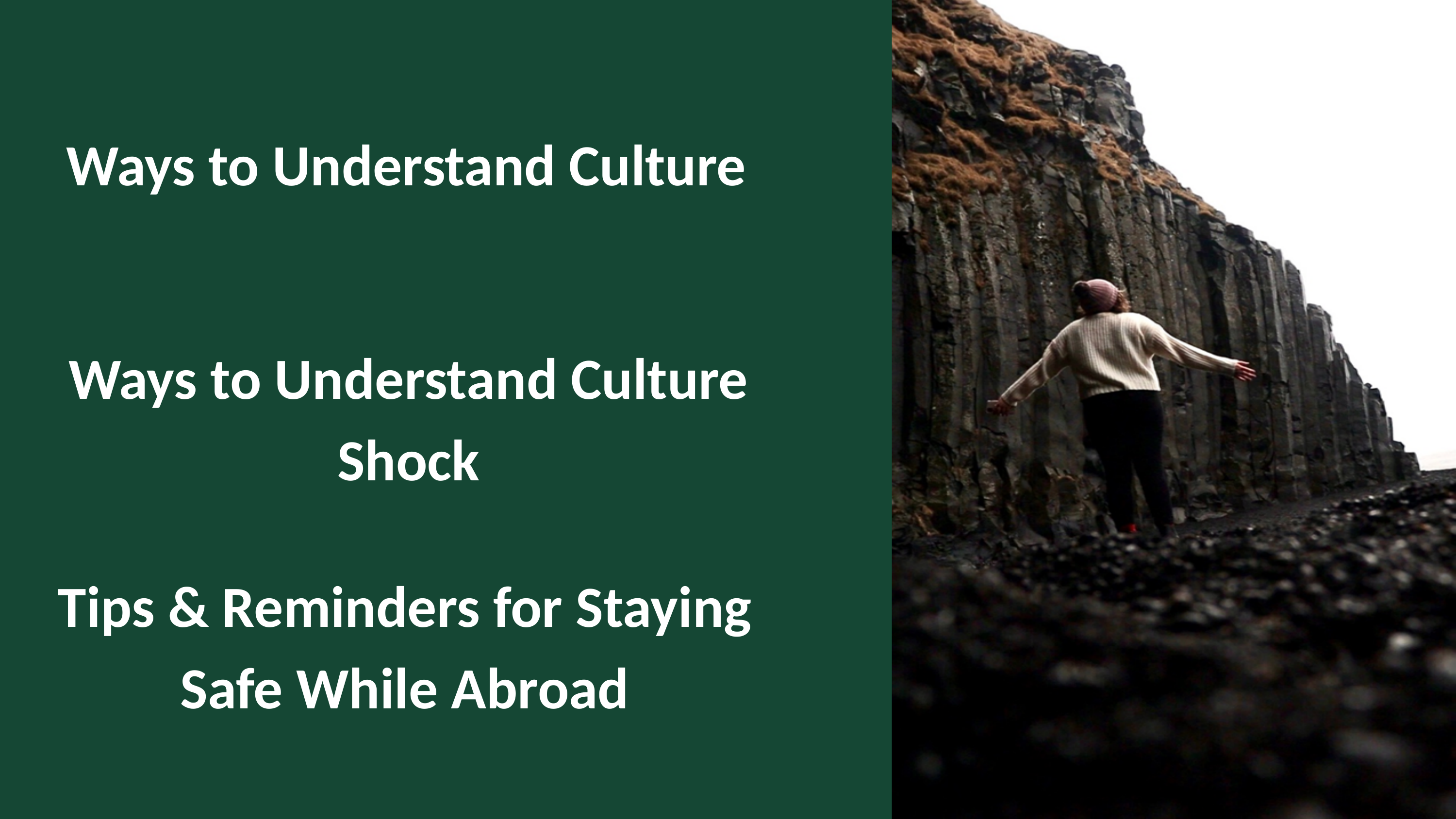

Ways to Understand Culture

Ways to Understand Culture Shock

Tips & Reminders for Staying Safe While Abroad